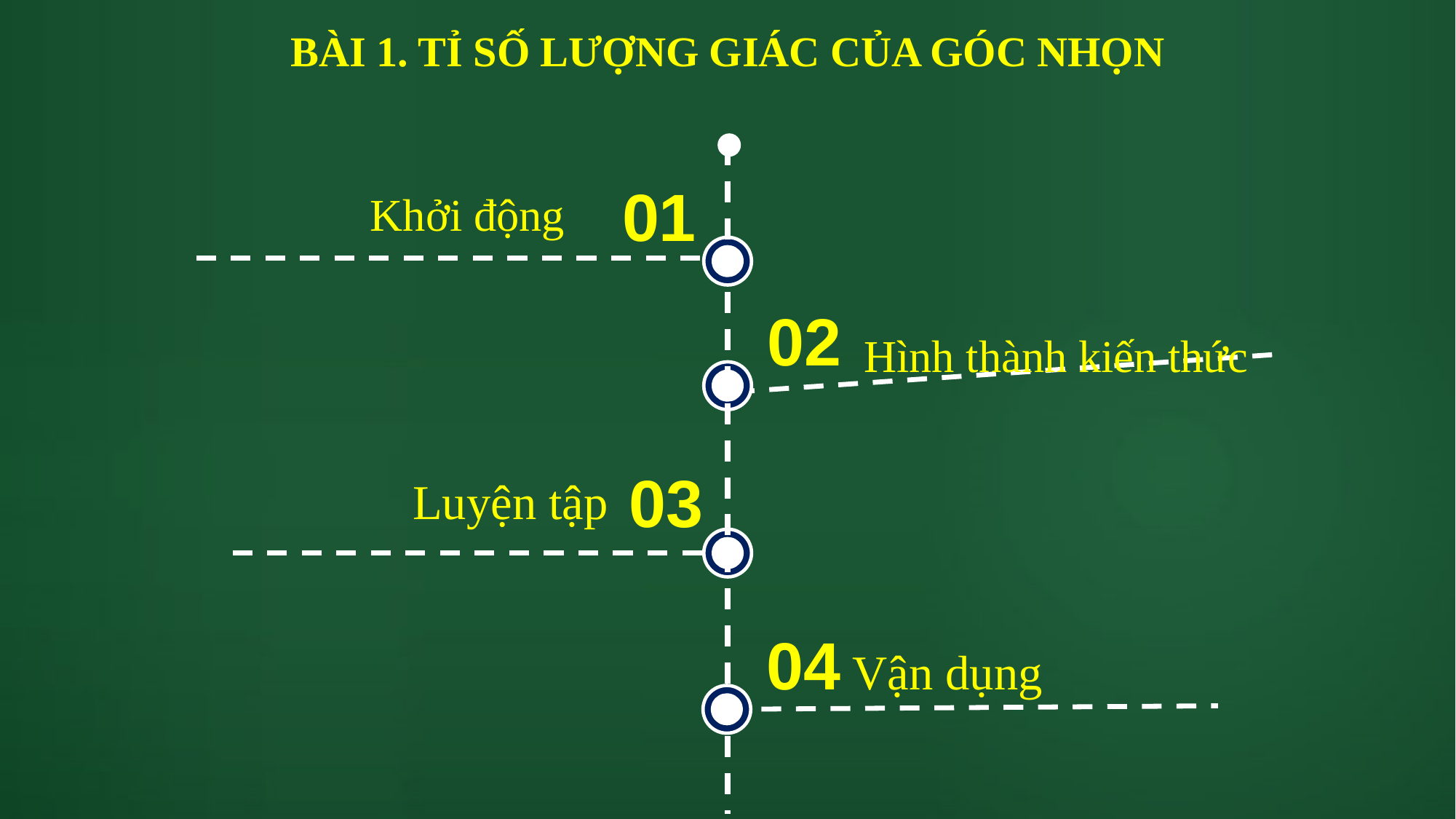

# BÀI 1. TỈ SỐ LƯỢNG GIÁC CỦA GÓC NHỌN

01
Khởi động

02
 Hình thành kiến thức

03
Luyện tập

04
Vận dụng